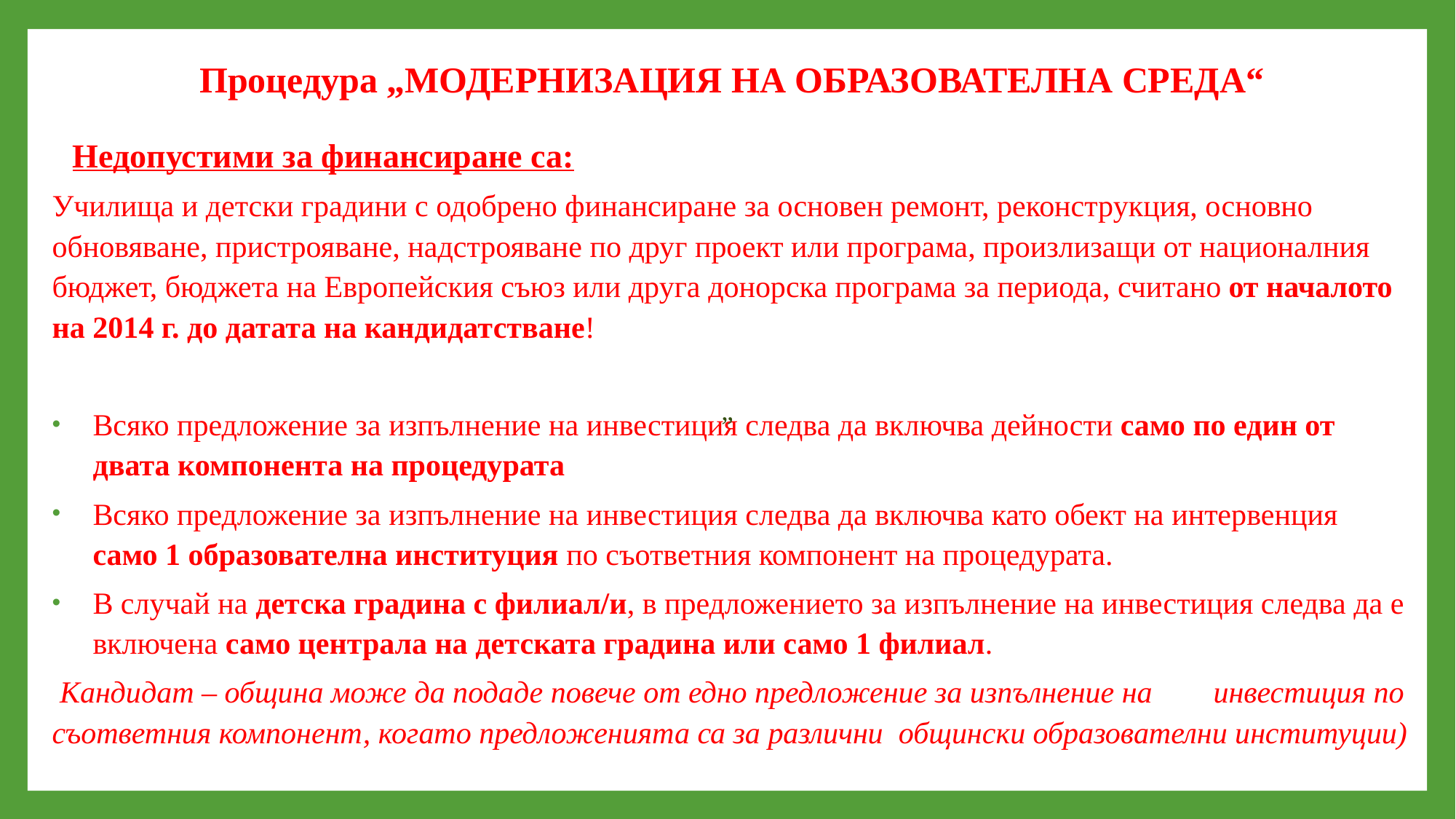

# Процедура „МОДЕРНИЗАЦИЯ НА ОБРАЗОВАТЕЛНА СРЕДА“
 Недопустими за финансиране са:
Училища и детски градини с одобрено финансиране за основен ремонт, реконструкция, основно обновяване, пристрояване, надстрояване по друг проект или програма, произлизащи от националния бюджет, бюджета на Европейския съюз или друга донорска програма за периода, считано от началото на 2014 г. до датата на кандидатстване!

Всяко предложение за изпълнение на инвестиция следва да включва дейности само по един от двата компонента на процедурата
Всяко предложение за изпълнение на инвестиция следва да включва като обект на интервенция само 1 образователна институция по съответния компонент на процедурата.
В случай на детска градина с филиал/и, в предложението за изпълнение на инвестиция следва да е включена само централа на детската градина или само 1 филиал.
 Кандидат – община може да подаде повече от едно предложение за изпълнение на        инвестиция по съответния компонент, когато предложенията са за различни  общински образователни институции)
„